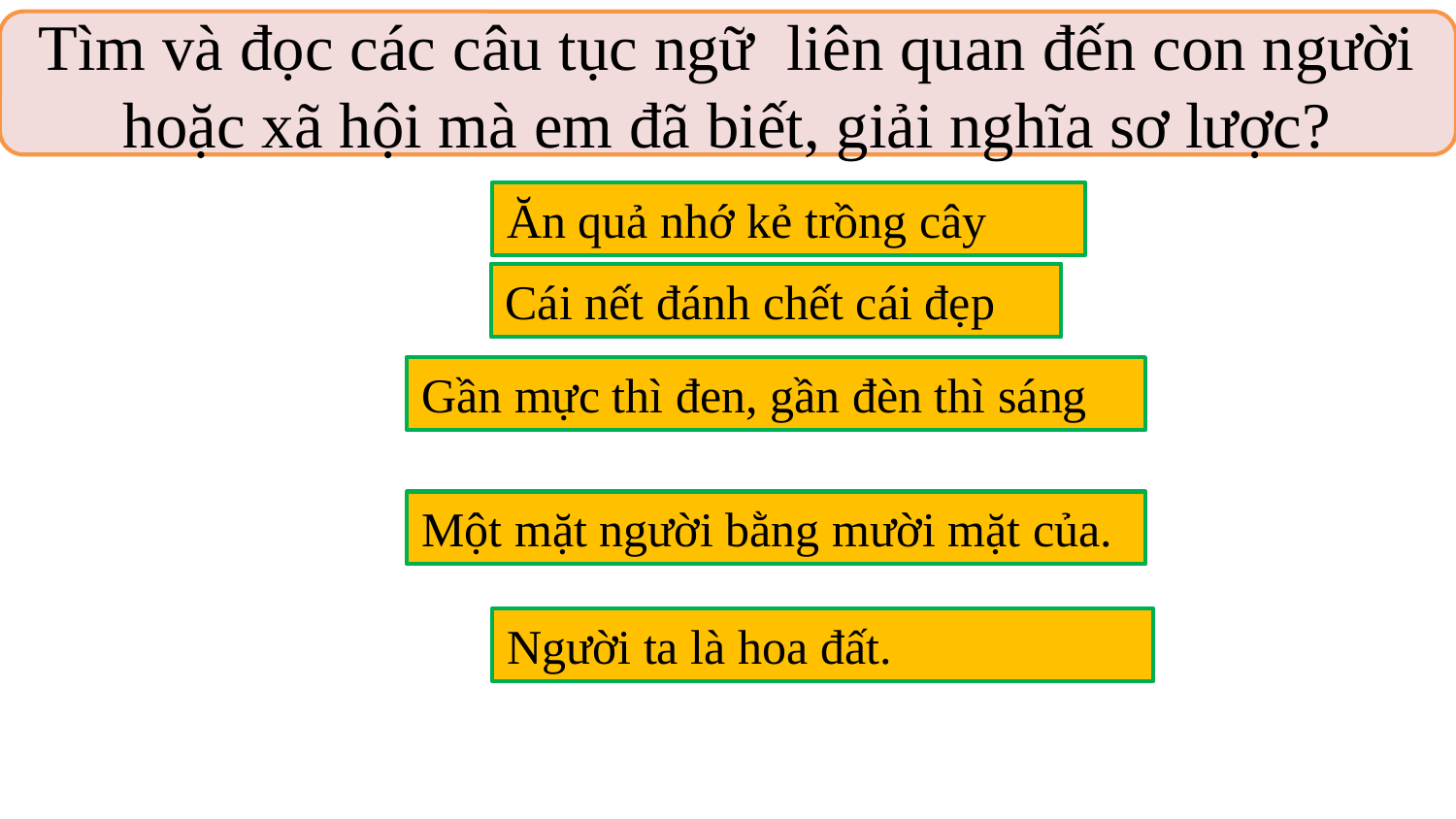

Tìm và đọc các câu tục ngữ  liên quan đến con người hoặc xã hội mà em đã biết, giải nghĩa sơ lược?
Ăn quả nhớ kẻ trồng cây
Cái nết đánh chết cái đẹp
Gần mực thì đen, gần đèn thì sáng
Một mặt người bằng mười mặt của.
Người ta là hoa đất.